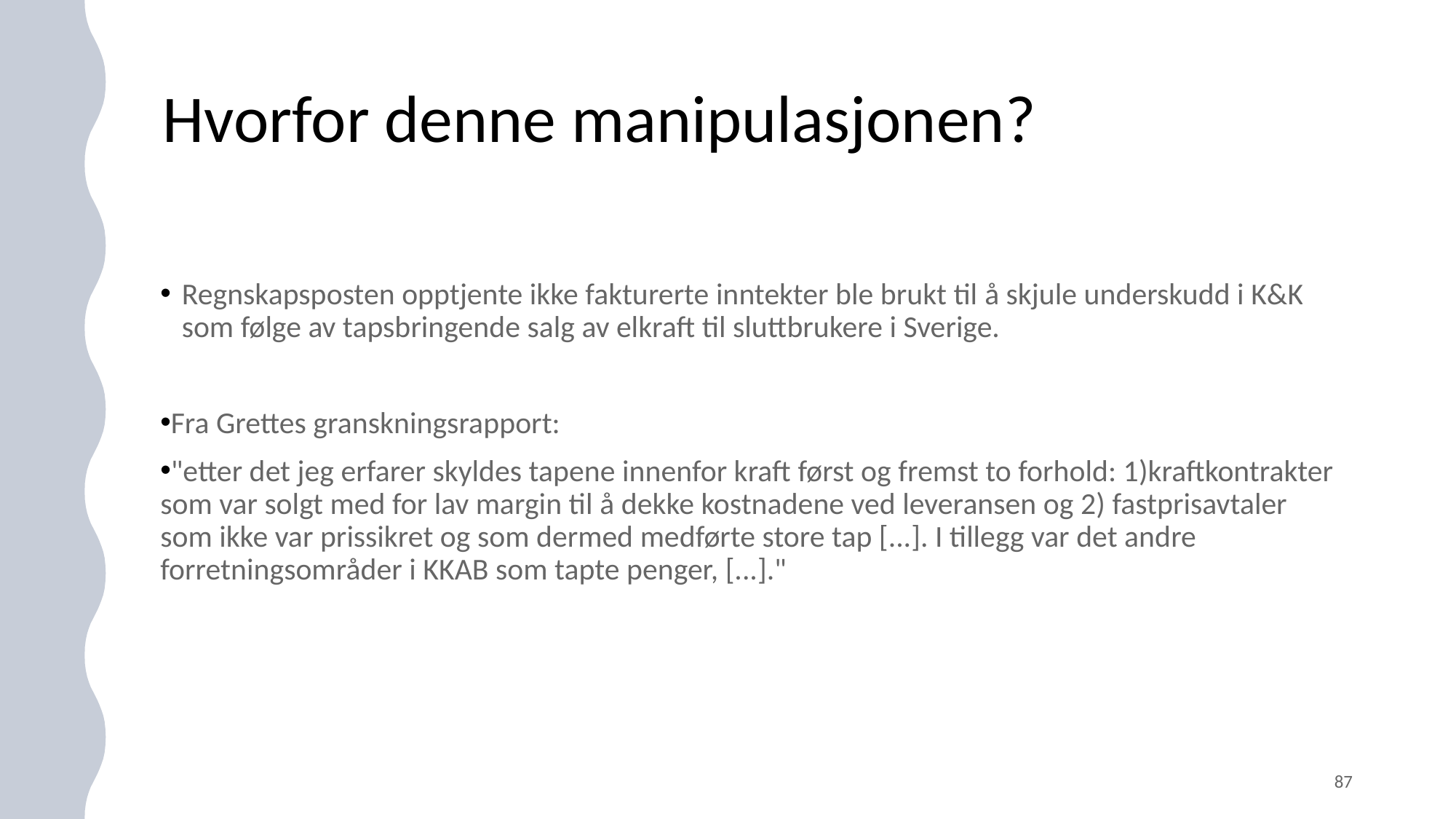

# Hvorfor denne manipulasjonen?
Regnskapsposten opptjente ikke fakturerte inntekter ble brukt til å skjule underskudd i K&K som følge av tapsbringende salg av elkraft til sluttbrukere i Sverige.

Fra Grettes granskningsrapport:
"etter det jeg erfarer skyldes tapene innenfor kraft først og fremst to forhold: 1)kraftkontrakter som var solgt med for lav margin til å dekke kostnadene ved leveransen og 2) fastprisavtaler som ikke var prissikret og som dermed medførte store tap [...]. I tillegg var det andre forretningsområder i KKAB som tapte penger, [...]."

87